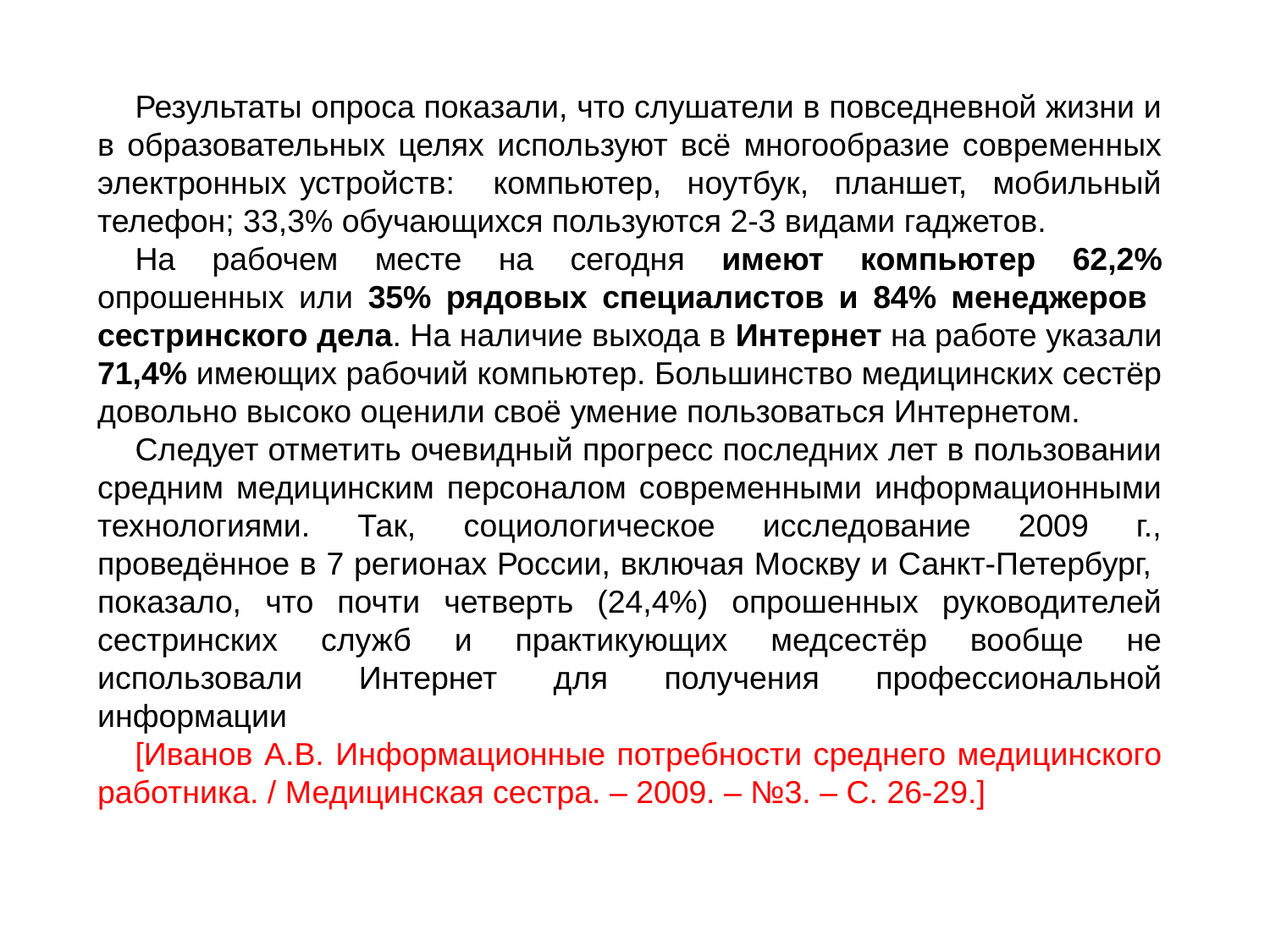

Результаты опроса показали, что слушатели в повседневной жизни и в образовательных целях используют всё многообразие современных электронных устройств:   компьютер,  ноутбук,  планшет,  мобильный телефон; 33,3% обучающихся пользуются 2-3 видами гаджетов.
На рабочем месте на сегодня имеют компьютер 62,2% опрошенных или 35% рядовых специалистов и 84% менеджеров  сестринского дела. На наличие выхода в Интернет на работе указали 71,4% имеющих рабочий компьютер. Большинство медицинских сестёр довольно высоко оценили своё умение пользоваться Интернетом.
Следует отметить очевидный прогресс последних лет в пользовании средним медицинским персоналом современными информационными технологиями. Так, социологическое исследование 2009 г., проведённое в 7 регионах России, включая Москву и Санкт-Петербург,  показало, что почти четверть (24,4%) опрошенных руководителей сестринских служб и практикующих медсестёр вообще не использовали Интернет для получения профессиональной информации
[Иванов А.В. Информационные потребности среднего медицинского работника. / Медицинская сестра. – 2009. – №3. – С. 26-29.]